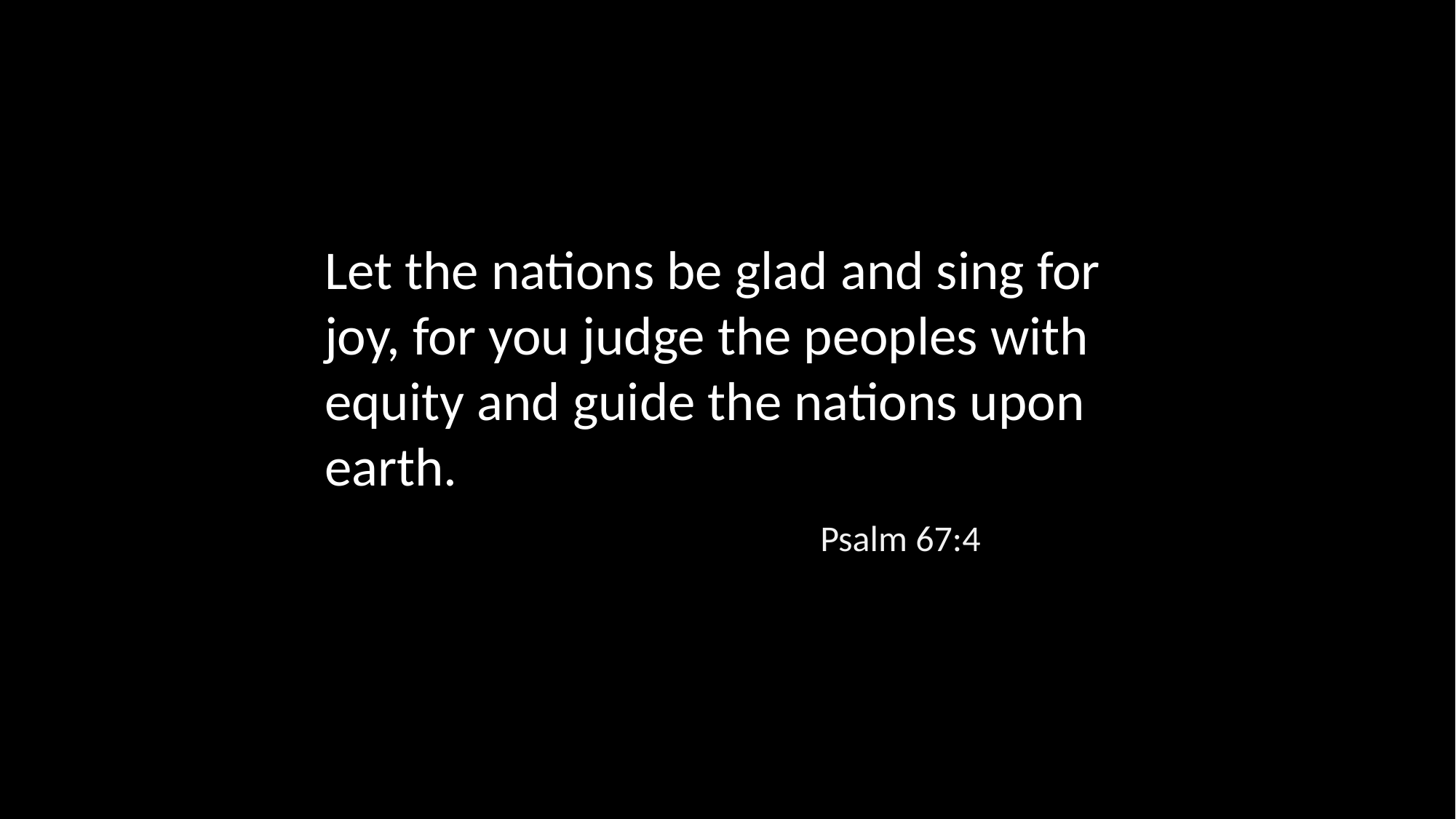

Let the nations be glad and sing for joy, for you judge the peoples with equity and guide the nations upon earth.
Psalm 67:4